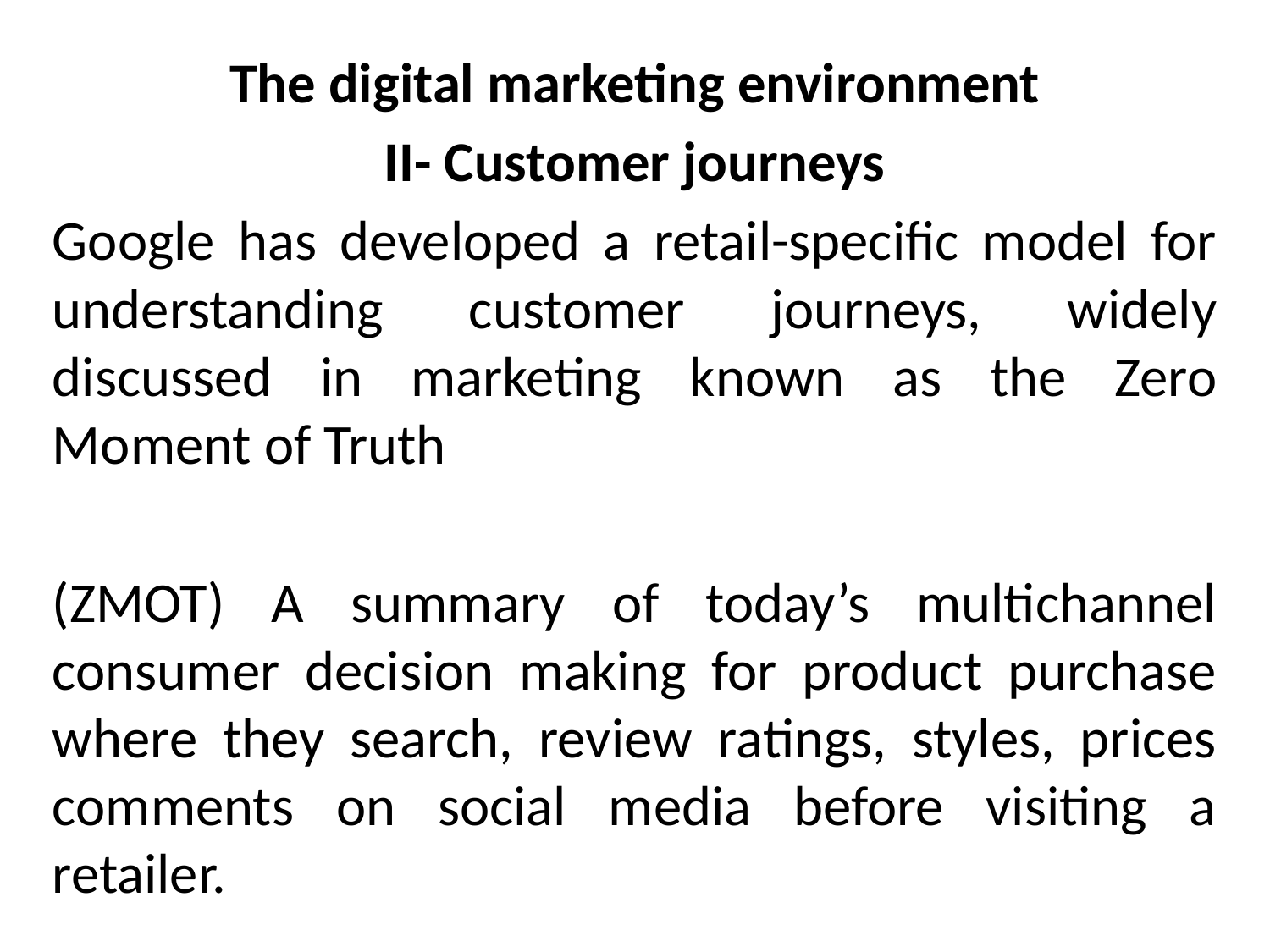

The digital marketing environment
II- Customer journeys
Google has developed a retail-specific model for understanding customer journeys, widely discussed in marketing known as the Zero Moment of Truth

(ZMOT) A summary of today’s multichannel consumer decision making for product purchase where they search, review ratings, styles, prices comments on social media before visiting a retailer.